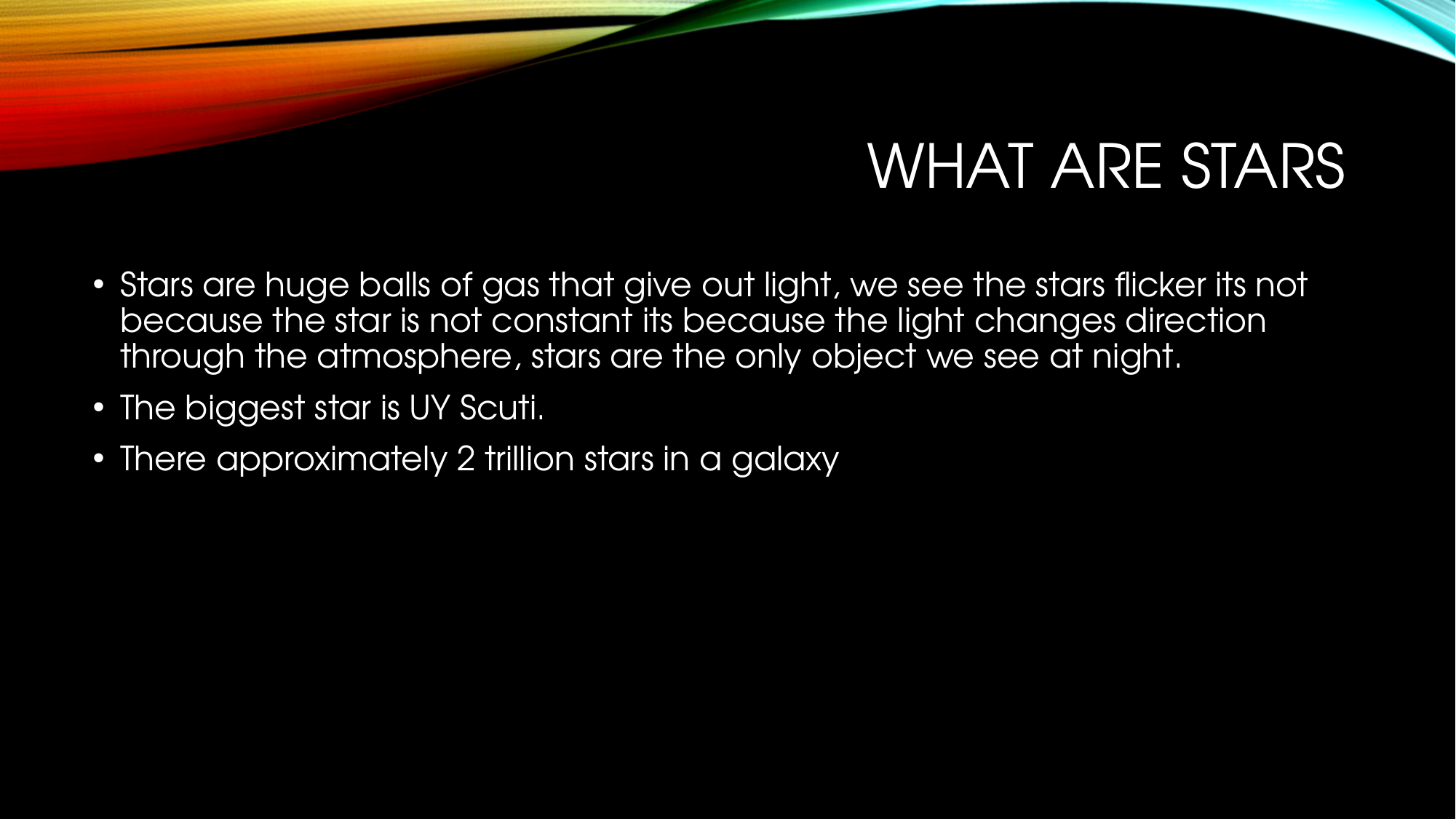

# What are stars
Stars are huge balls of gas that give out light, we see the stars flicker its not because the star is not constant its because the light changes direction through the atmosphere, stars are the only object we see at night.
The biggest star is UY Scuti.
There approximately 2 trillion stars in a galaxy